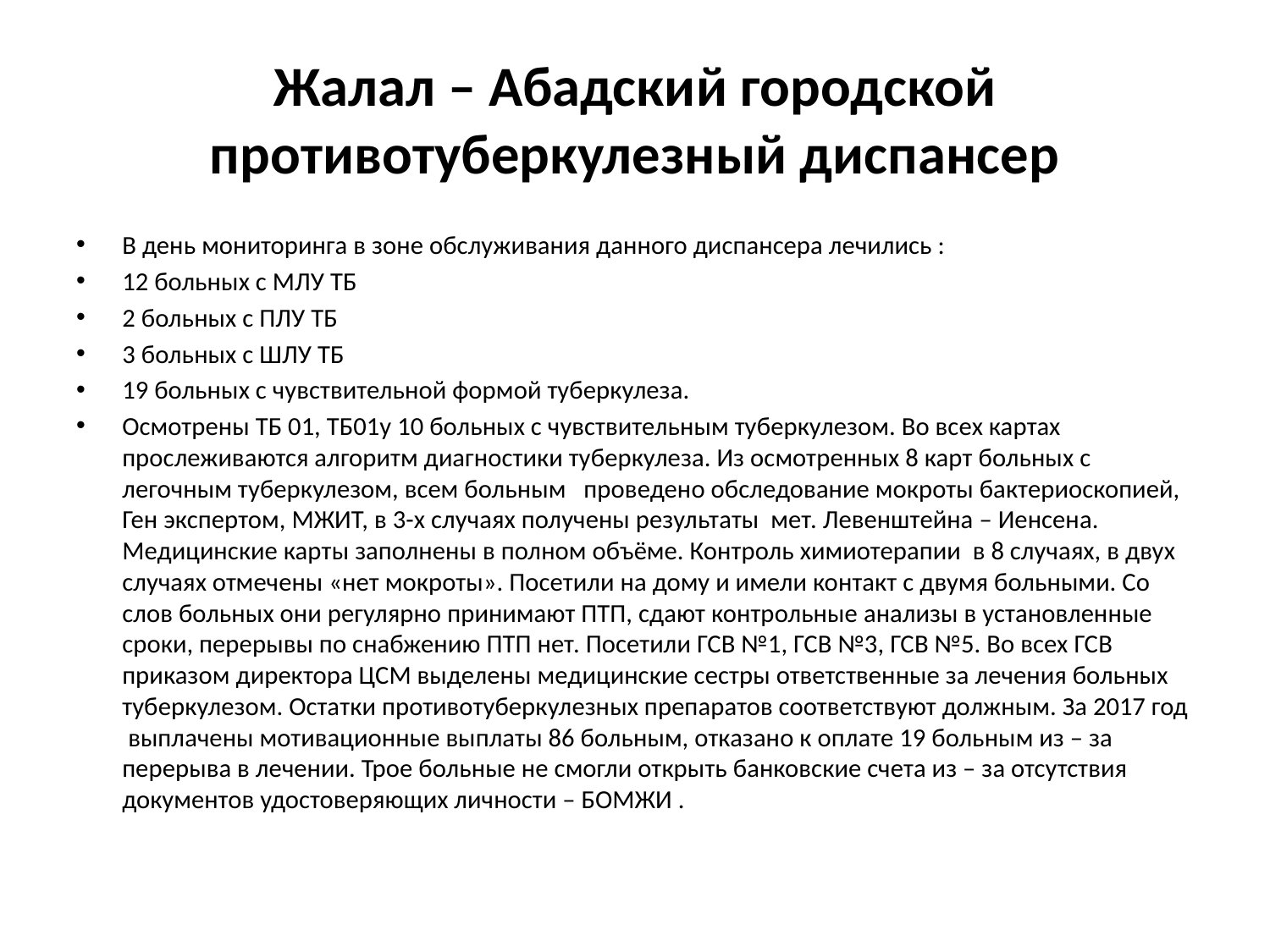

# Жалал – Абадский городской противотуберкулезный диспансер
В день мониторинга в зоне обслуживания данного диспансера лечились :
12 больных с МЛУ ТБ
2 больных с ПЛУ ТБ
3 больных с ШЛУ ТБ
19 больных с чувствительной формой туберкулеза.
Осмотрены ТБ 01, ТБ01у 10 больных с чувствительным туберкулезом. Во всех картах прослеживаются алгоритм диагностики туберкулеза. Из осмотренных 8 карт больных с легочным туберкулезом, всем больным   проведено обследование мокроты бактериоскопией, Ген экспертом, МЖИТ, в 3-х случаях получены результаты  мет. Левенштейна – Иенсена. Медицинские карты заполнены в полном объёме. Контроль химиотерапии  в 8 случаях, в двух случаях отмечены «нет мокроты». Посетили на дому и имели контакт с двумя больными. Со слов больных они регулярно принимают ПТП, сдают контрольные анализы в установленные сроки, перерывы по снабжению ПТП нет. Посетили ГСВ №1, ГСВ №3, ГСВ №5. Во всех ГСВ приказом директора ЦСМ выделены медицинские сестры ответственные за лечения больных туберкулезом. Остатки противотуберкулезных препаратов соответствуют должным. За 2017 год  выплачены мотивационные выплаты 86 больным, отказано к оплате 19 больным из – за перерыва в лечении. Трое больные не смогли открыть банковские счета из – за отсутствия документов удостоверяющих личности – БОМЖИ .